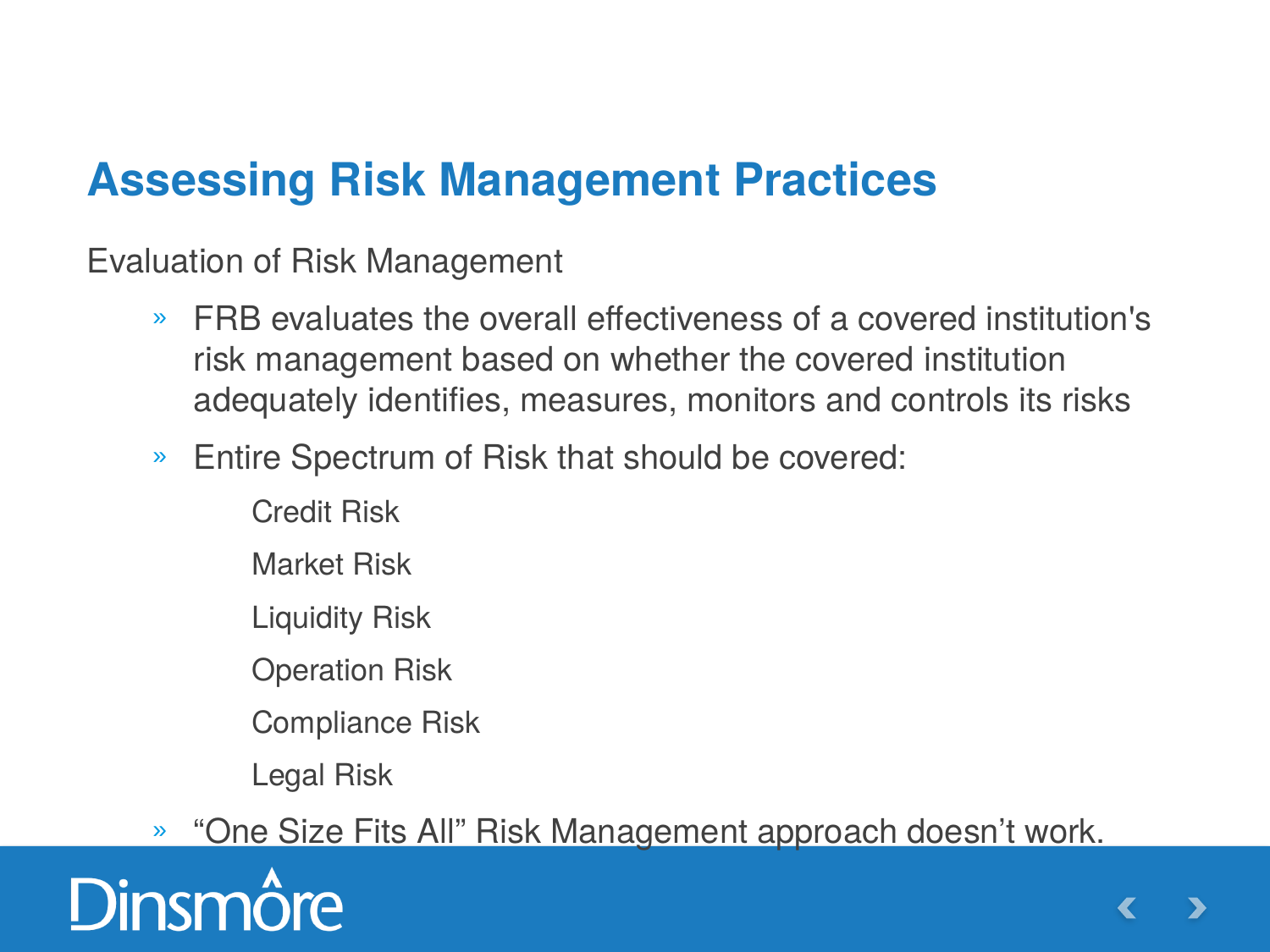

# Assessing Risk Management Practices
Evaluation of Risk Management
FRB evaluates the overall effectiveness of a covered institution's risk management based on whether the covered institution adequately identifies, measures, monitors and controls its risks
Entire Spectrum of Risk that should be covered:
Credit Risk
Market Risk
Liquidity Risk
Operation Risk
Compliance Risk
Legal Risk
“One Size Fits All” Risk Management approach doesn’t work.